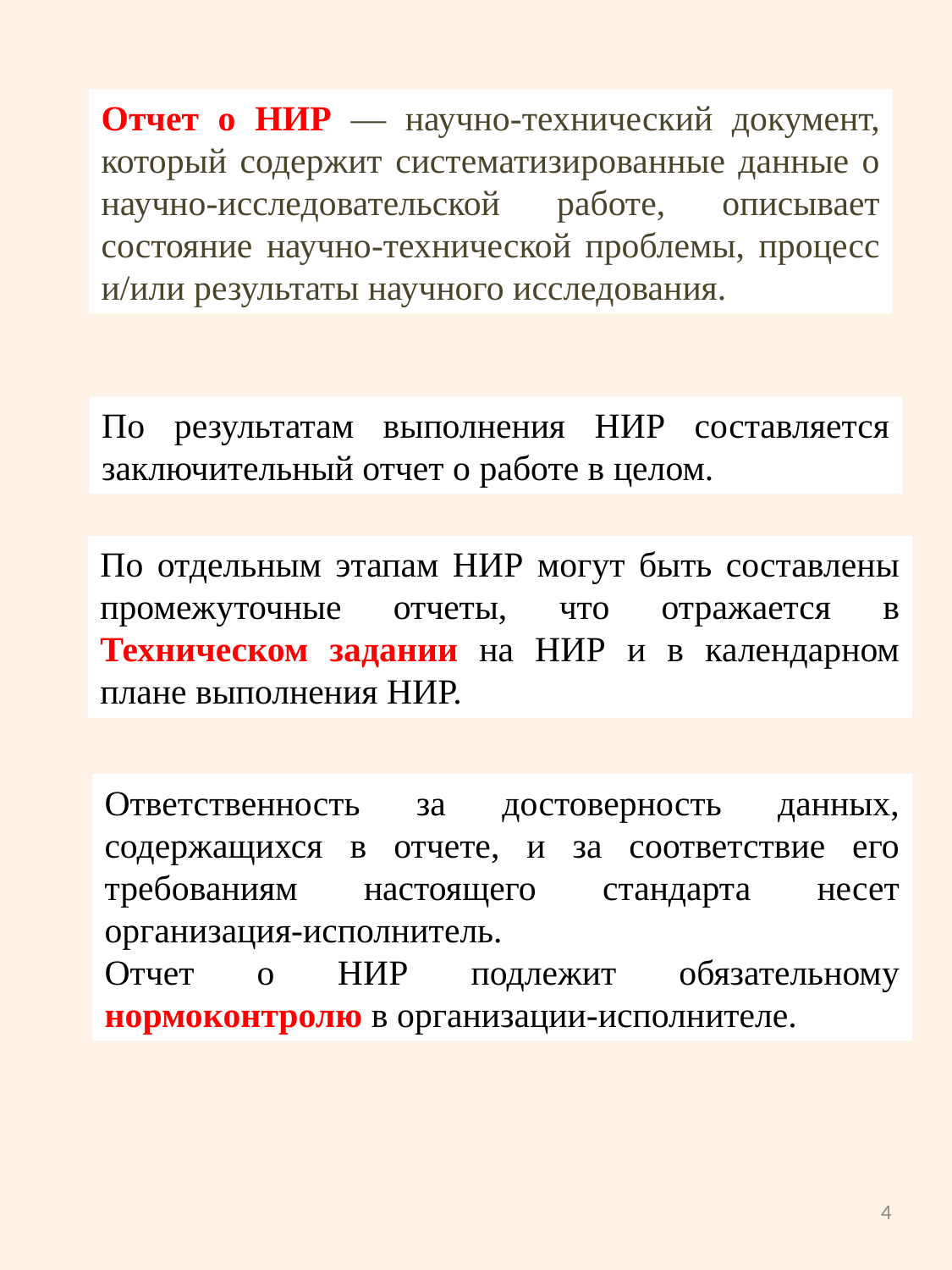

Отчет о НИР — научно-технический документ, который содержит систематизированные данные о научно-исследовательской работе, описывает состояние научно-технической проблемы, процесс и/или результаты научного исследования.
По результатам выполнения НИР составляется заключительный отчет о работе в целом.
По отдельным этапам НИР могут быть составлены промежуточные отчеты, что отражается в Техническом задании на НИР и в календарном плане выполнения НИР.
Ответственность за достоверность данных, содержащихся в отчете, и за соответствие его требованиям настоящего стандарта несет организация-исполнитель.
Отчет о НИР подлежит обязательному нормоконтролю в организации-исполнителе.
4